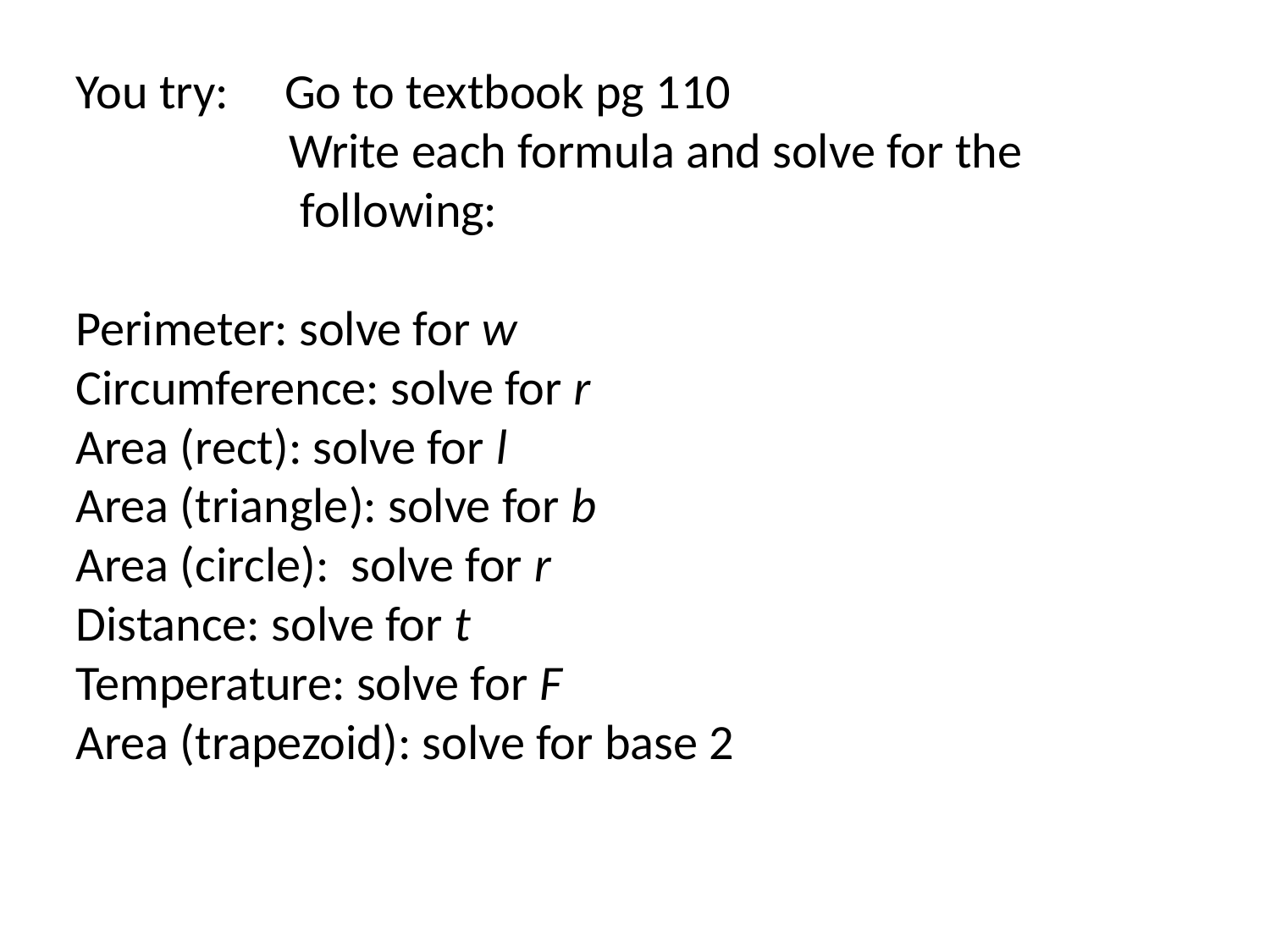

You try:     Go to textbook pg 110
                   Write each formula and solve for the
                    following:

Perimeter: solve for w
Circumference: solve for r
Area (rect): solve for l
Area (triangle): solve for b
Area (circle):  solve for r
Distance: solve for t
Temperature: solve for F
Area (trapezoid): solve for base 2